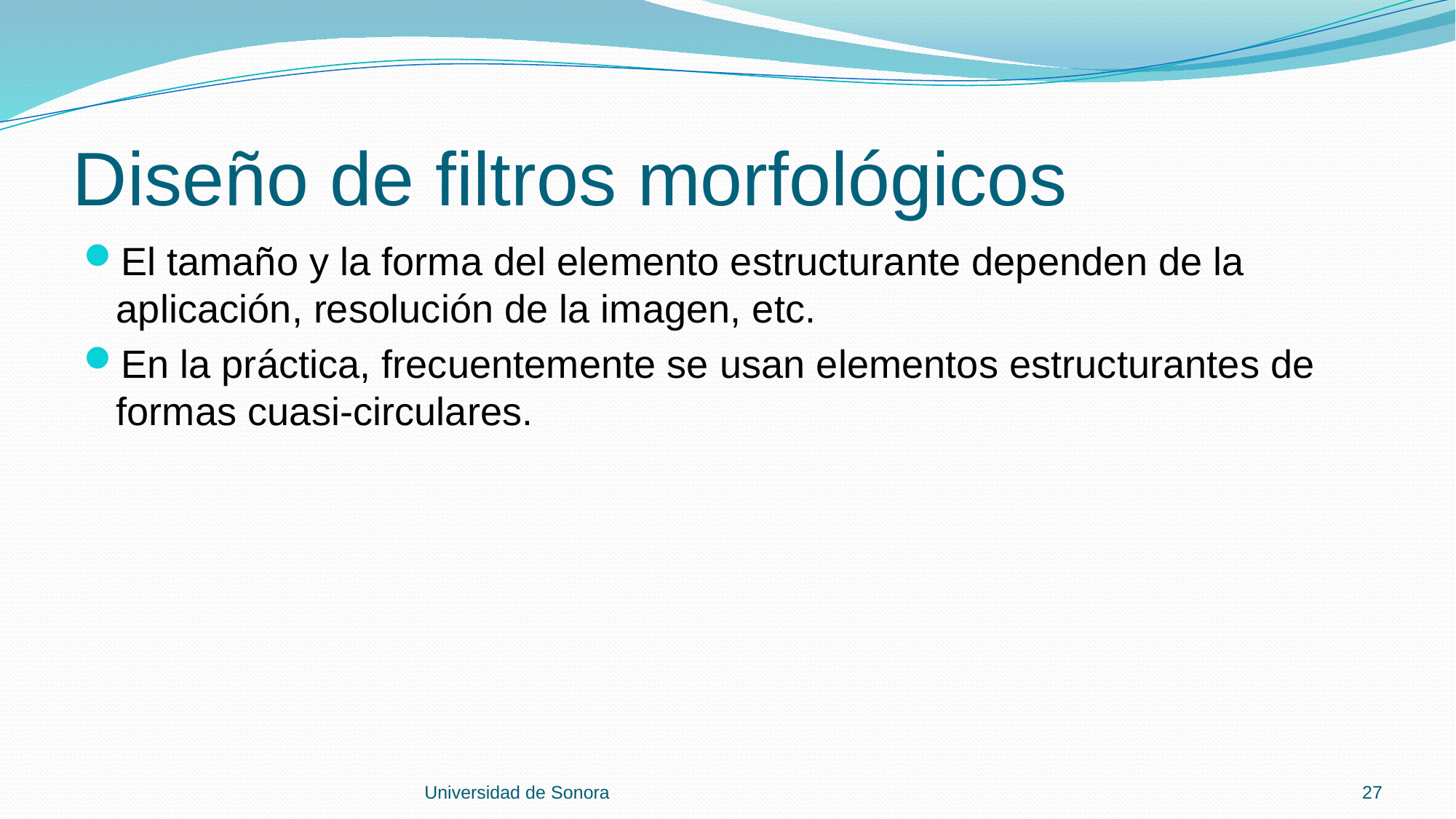

# Diseño de filtros morfológicos
El tamaño y la forma del elemento estructurante dependen de la aplicación, resolución de la imagen, etc.
En la práctica, frecuentemente se usan elementos estructurantes de formas cuasi-circulares.

Universidad de Sonora
27